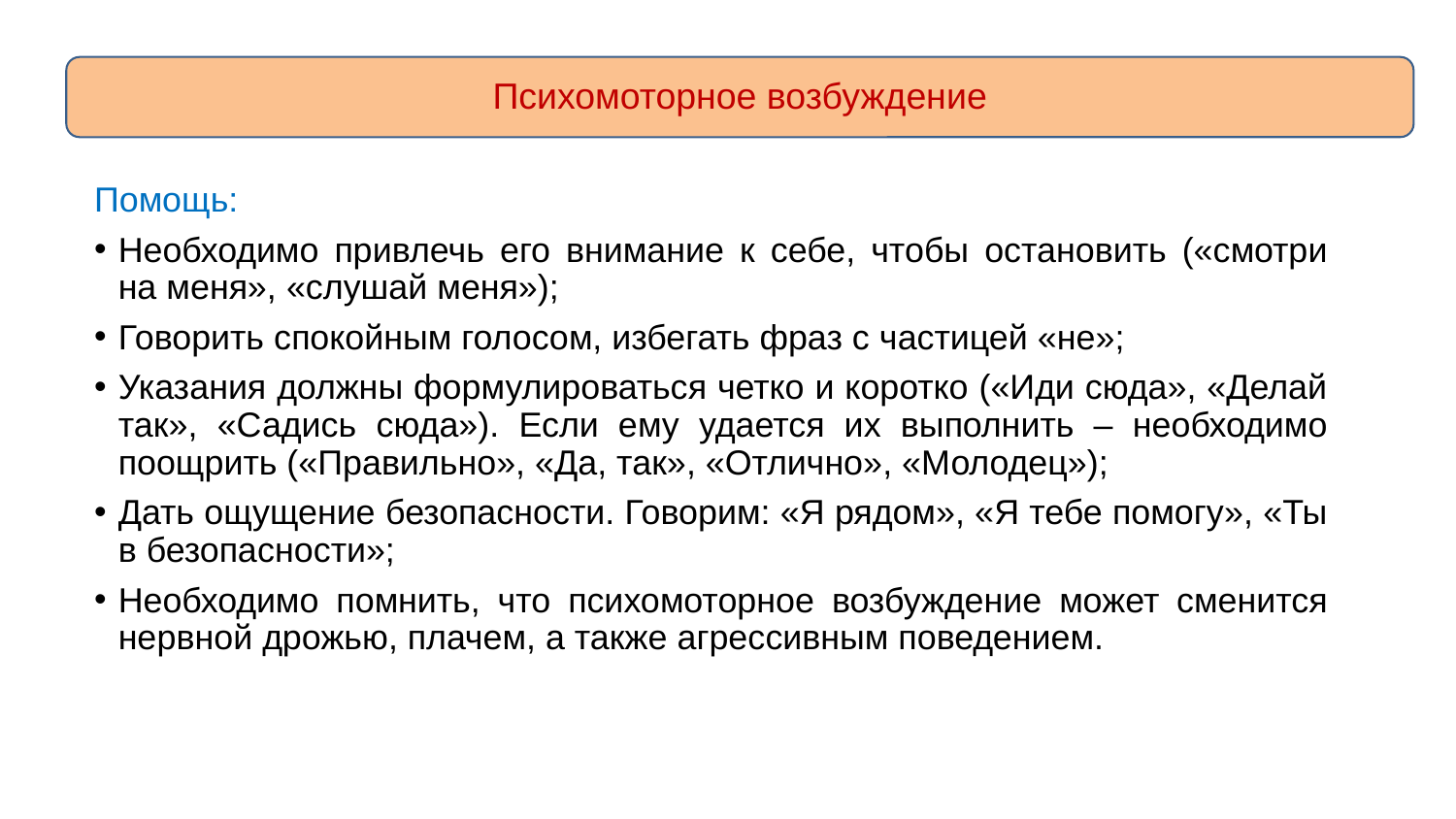

Психомоторное возбуждение
Помощь:
Необходимо привлечь его внимание к себе, чтобы остановить («смотри на меня», «слушай меня»);
Говорить спокойным голосом, избегать фраз с частицей «не»;
Указания должны формулироваться четко и коротко («Иди сюда», «Делай так», «Садись сюда»). Если ему удается их выполнить – необходимо поощрить («Правильно», «Да, так», «Отлично», «Молодец»);
Дать ощущение безопасности. Говорим: «Я рядом», «Я тебе помогу», «Ты в безопасности»;
Необходимо помнить, что психомоторное возбуждение может сменится нервной дрожью, плачем, а также агрессивным поведением.